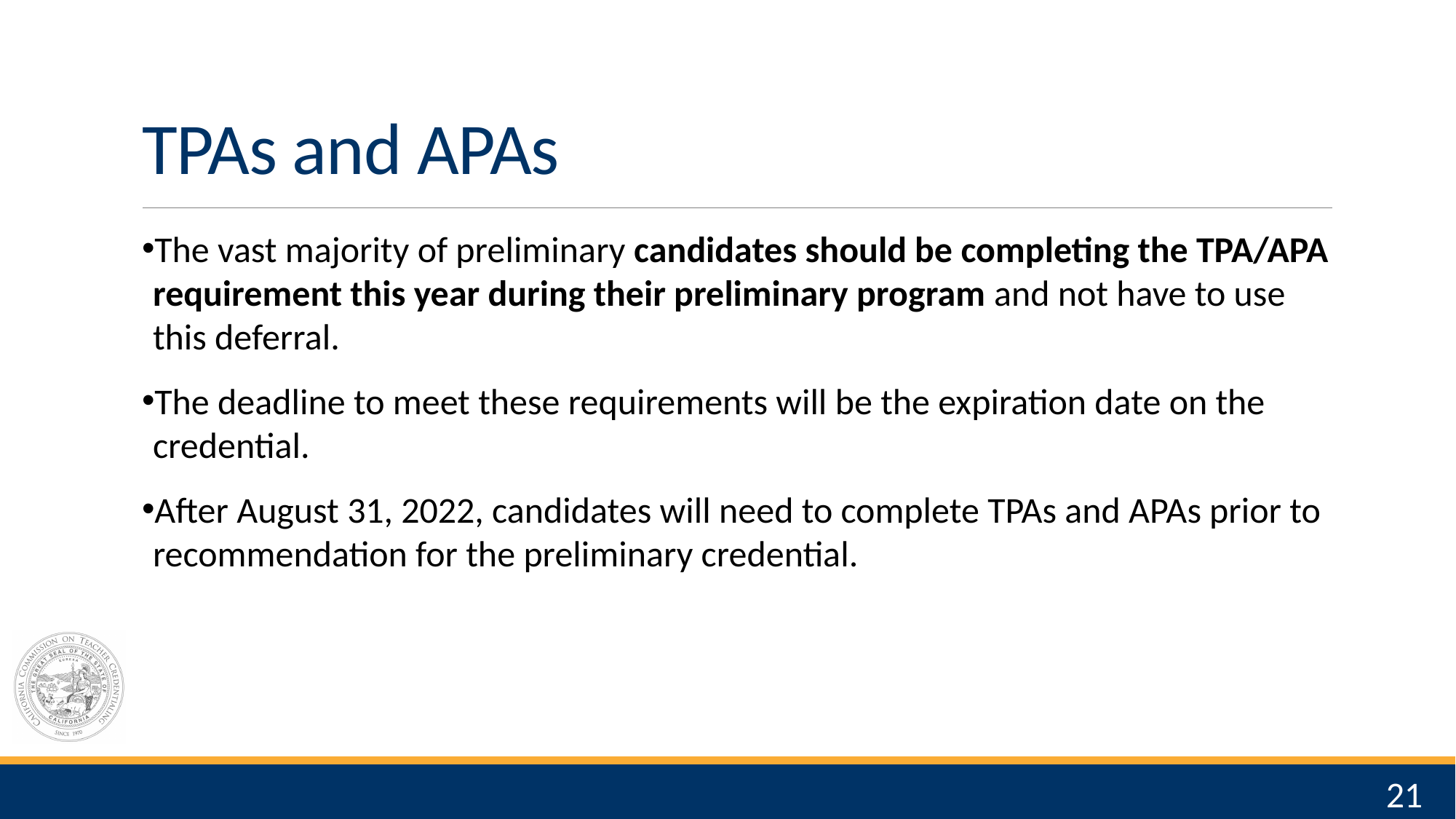

# TPAs and APAs
The vast majority of preliminary candidates should be completing the TPA/APA requirement this year during their preliminary program and not have to use this deferral.
The deadline to meet these requirements will be the expiration date on the credential.
After August 31, 2022, candidates will need to complete TPAs and APAs prior to recommendation for the preliminary credential.
21